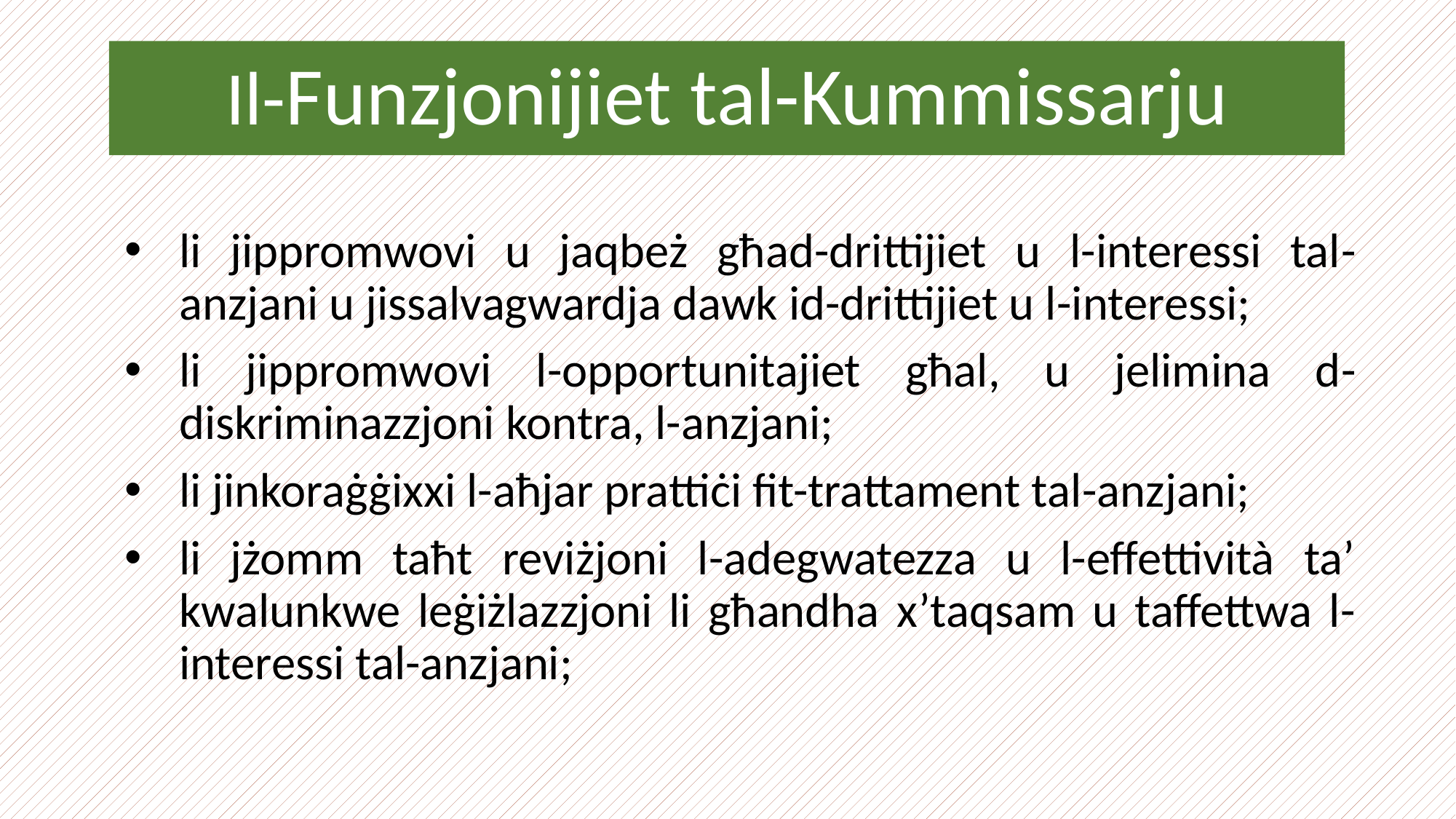

# Il-Funzjonijiet tal-Kummissarju
li jippromwovi u jaqbeż għad-drittijiet u l-interessi tal-anzjani u jissalvagwardja dawk id-drittijiet u l-interessi;
li jippromwovi l-opportunitajiet għal, u jelimina d-diskriminazzjoni kontra, l-anzjani;
li jinkoraġġixxi l-aħjar prattiċi fit-trattament tal-anzjani;
li jżomm taħt reviżjoni l-adegwatezza u l-effettività ta’ kwalunkwe leġiżlazzjoni li għandha x’taqsam u taffettwa l-interessi tal-anzjani;